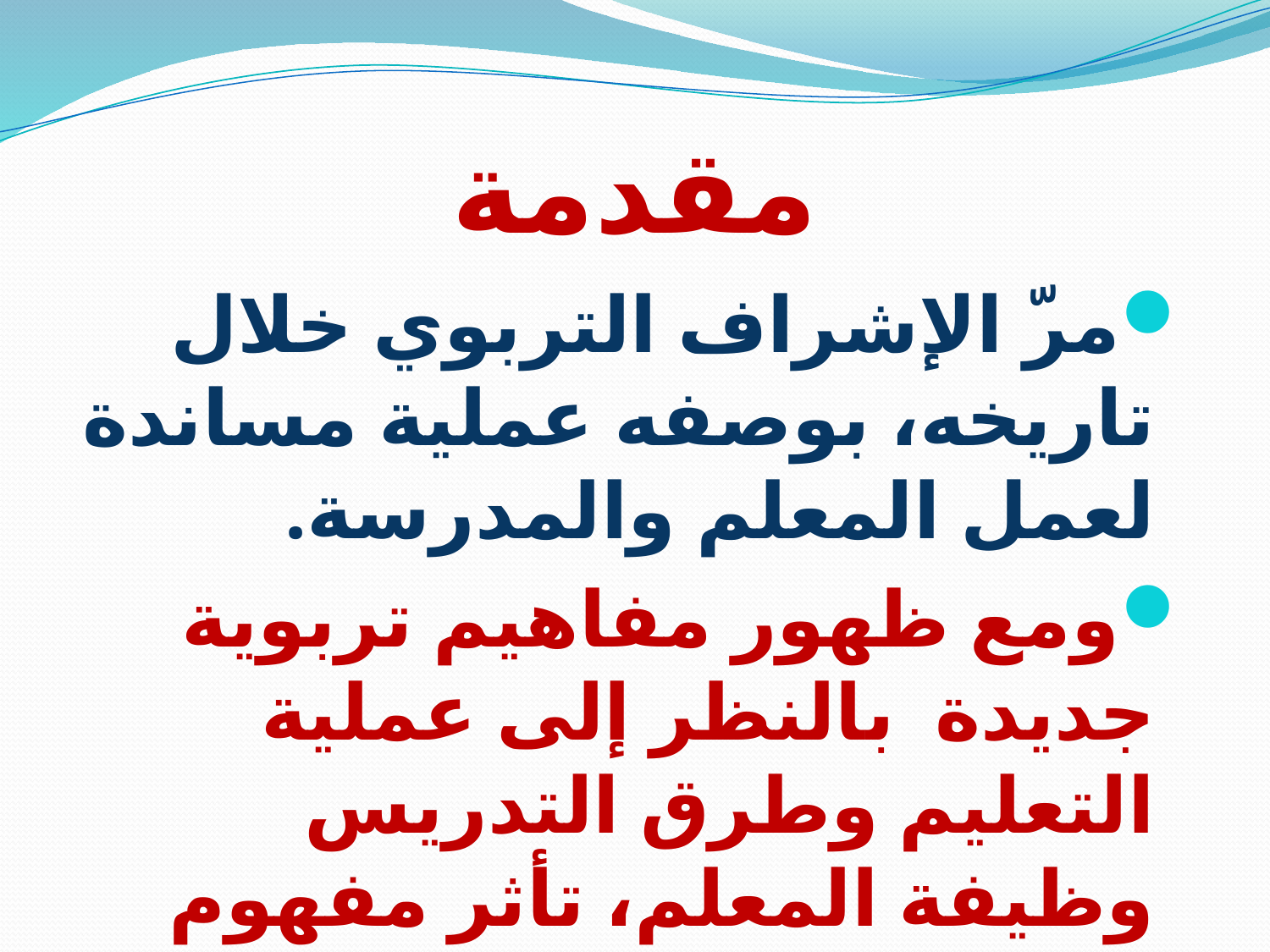

# مقدمة
مرّ الإشراف التربوي خلال تاريخه، بوصفه عملية مساندة لعمل المعلم والمدرسة.
ومع ظهور مفاهيم تربوية جديدة  بالنظر إلى عملية التعليم وطرق التدريس وظيفة المعلم، تأثر مفهوم الإشراف التربوي بها.